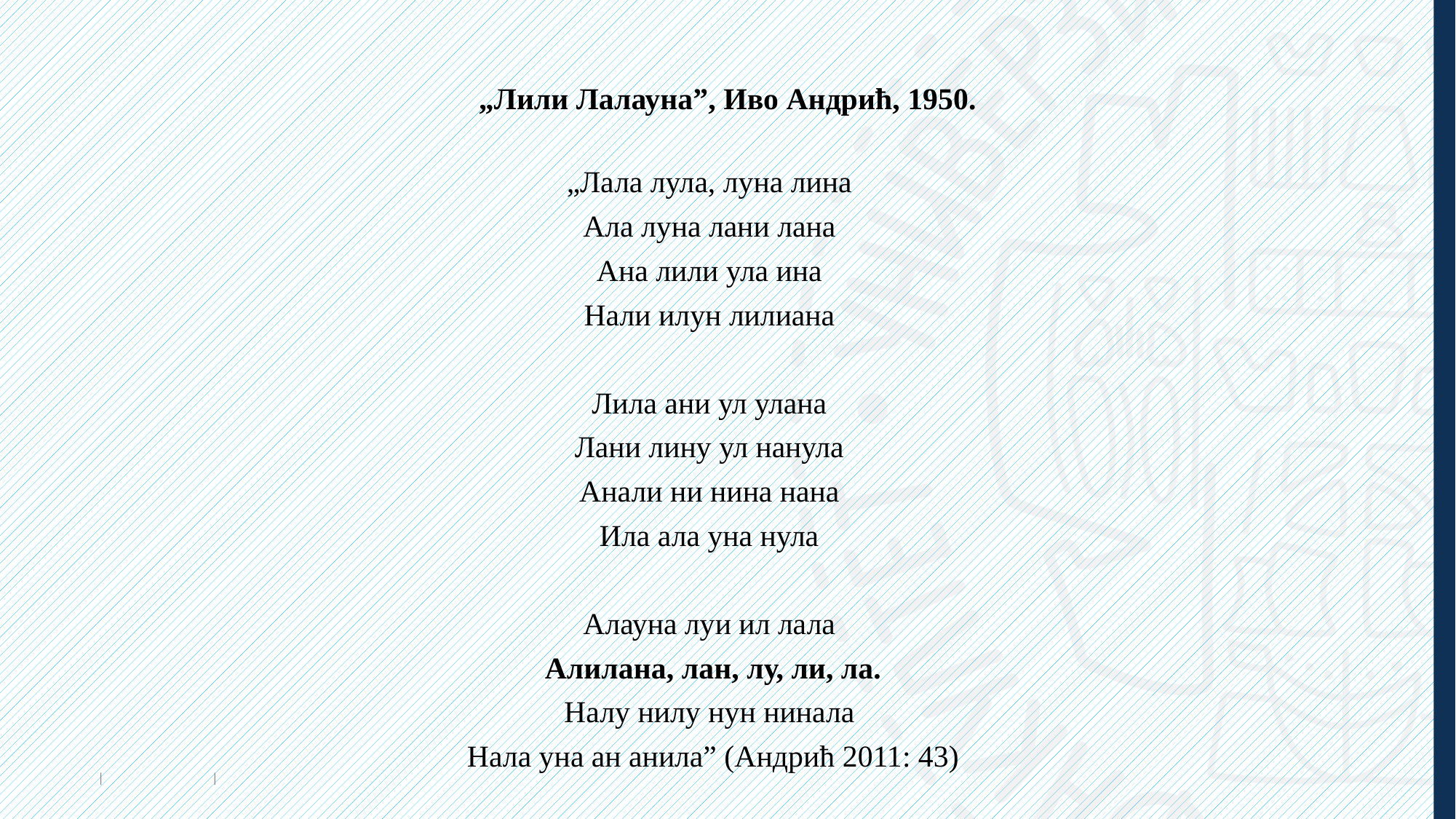

# „Лили Лалауна”, Иво Андрић, 1950.

„Лала лула, луна лина
Ала луна лани лана
Ана лили ула ина
Нали илун лилиана

Лила ани ул улана
Лани лину ул нанула
Анали ни нина нана
Ила ала уна нула

Алауна луи ил лала
Алилана, лан, лу, ли, ла.
Налу нилу нун нинала
Нала уна ан анила” (Андрић 2011: 43)